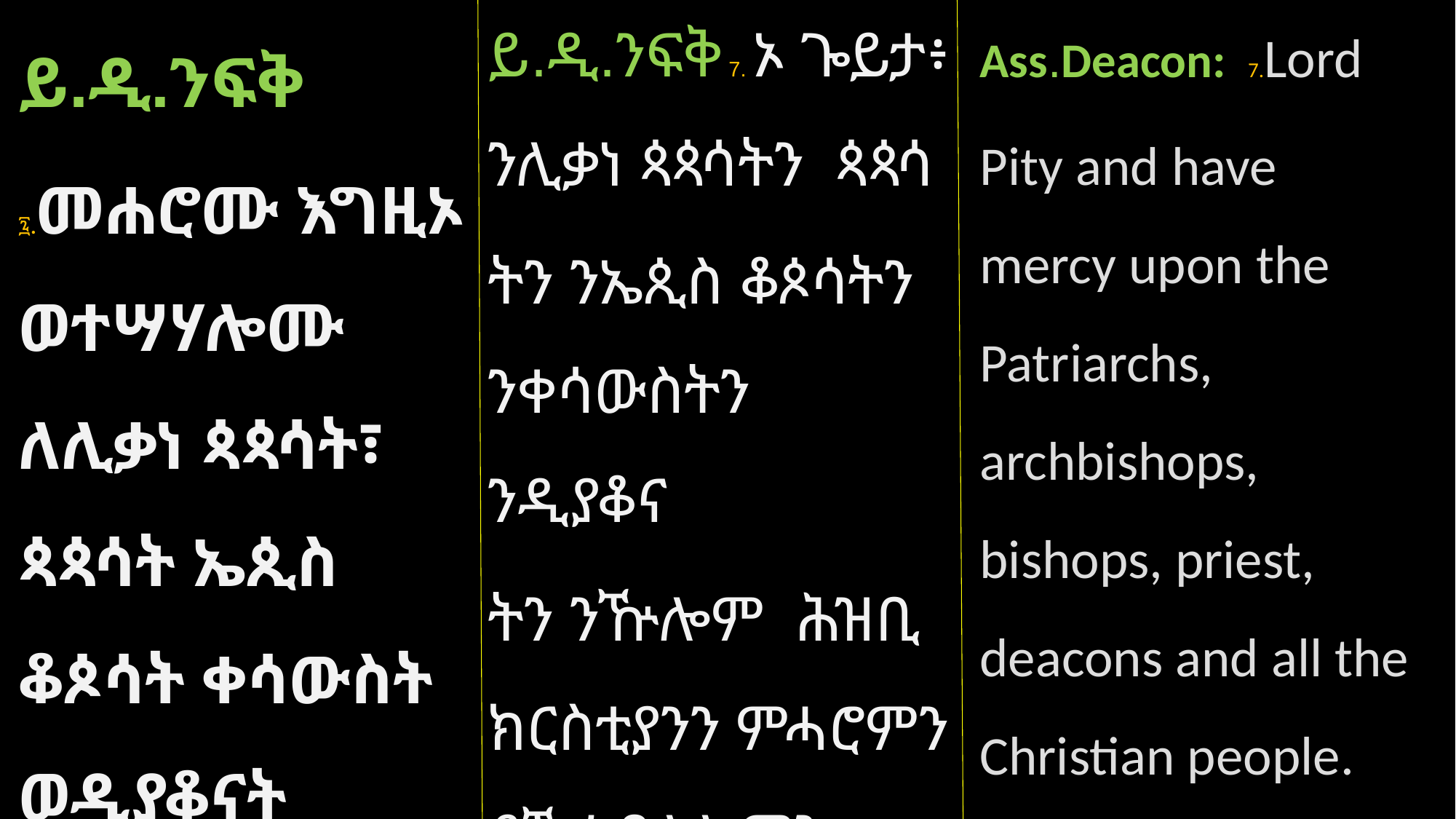

ይ.ዲ.ንፍቅ 7. ኦ ጐይታ፥ ንሊቃነ ጳጳሳትን  ጳጳሳ
ትን ንኤጲስ ቆጶሳትን ንቀሳውስትን   ንዲያቆና
ትን ንዅሎም  ሕዝቢ ክርስቲያንን ምሓሮምን ይቕረ በለሎምን።
Ass.Deacon:  7.Lord
Pity and have mercy upon the Patriarchs, archbishops, bishops, priest, deacons and all the Christian people.
ይ.ዲ.ንፍቅ
፯.መሐሮሙ እግዚኦ ወተሣሃሎሙ ለሊቃነ ጳጳሳት፣ ጳጳሳት ኤጲስ ቆጶሳት ቀሳውስት ወዲያቆናት ወኩሎሙ  ሕዝበ ክርስቲያን።